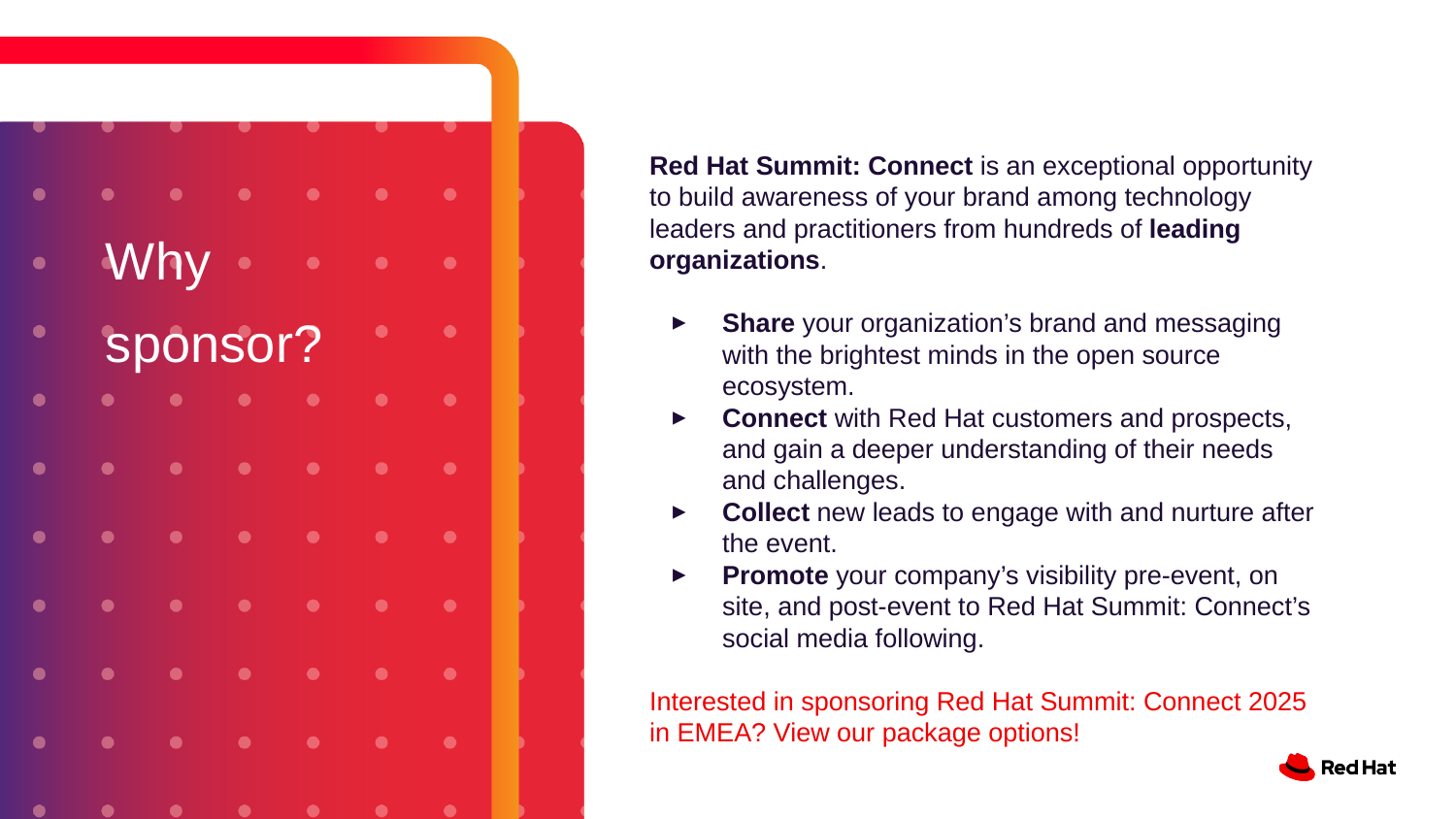

Red Hat Summit: Connect is an exceptional opportunity to build awareness of your brand among technology leaders and practitioners from hundreds of leading organizations.

Share your organization’s brand and messaging with the brightest minds in the open source ecosystem.
Connect with Red Hat customers and prospects, and gain a deeper understanding of their needs and challenges.
Collect new leads to engage with and nurture after the event.
Promote your company’s visibility pre-event, on site, and post-event to Red Hat Summit: Connect’s social media following.

Interested in sponsoring Red Hat Summit: Connect 2025 in EMEA? View our package options!
# Why sponsor?